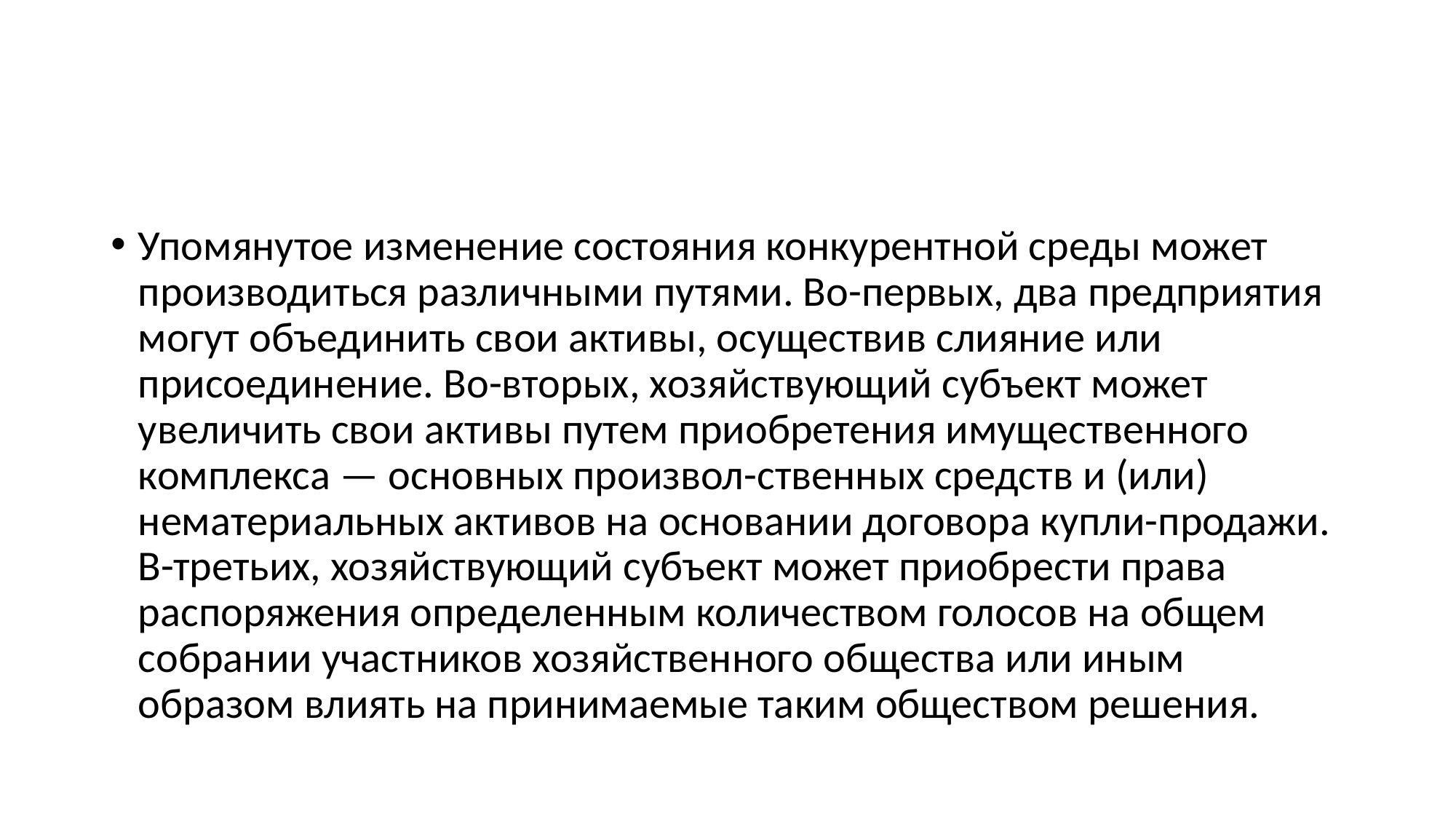

#
Упомянутое изменение состояния конкурентной среды может производиться различными путями. Во-первых, два предприятия могут объединить свои активы, осуществив слияние или присоединение. Во-вторых, хозяйствующий субъект может увеличить свои активы путем приобретения имущественного комплекса — основных произвол-ственных средств и (или) нематериальных активов на основании договора купли-продажи. В-третьих, хозяйствующий субъект может приобрести права распоряжения определенным количеством голосов на общем собрании участников хозяйственного общества или иным образом влиять на принимаемые таким обществом решения.